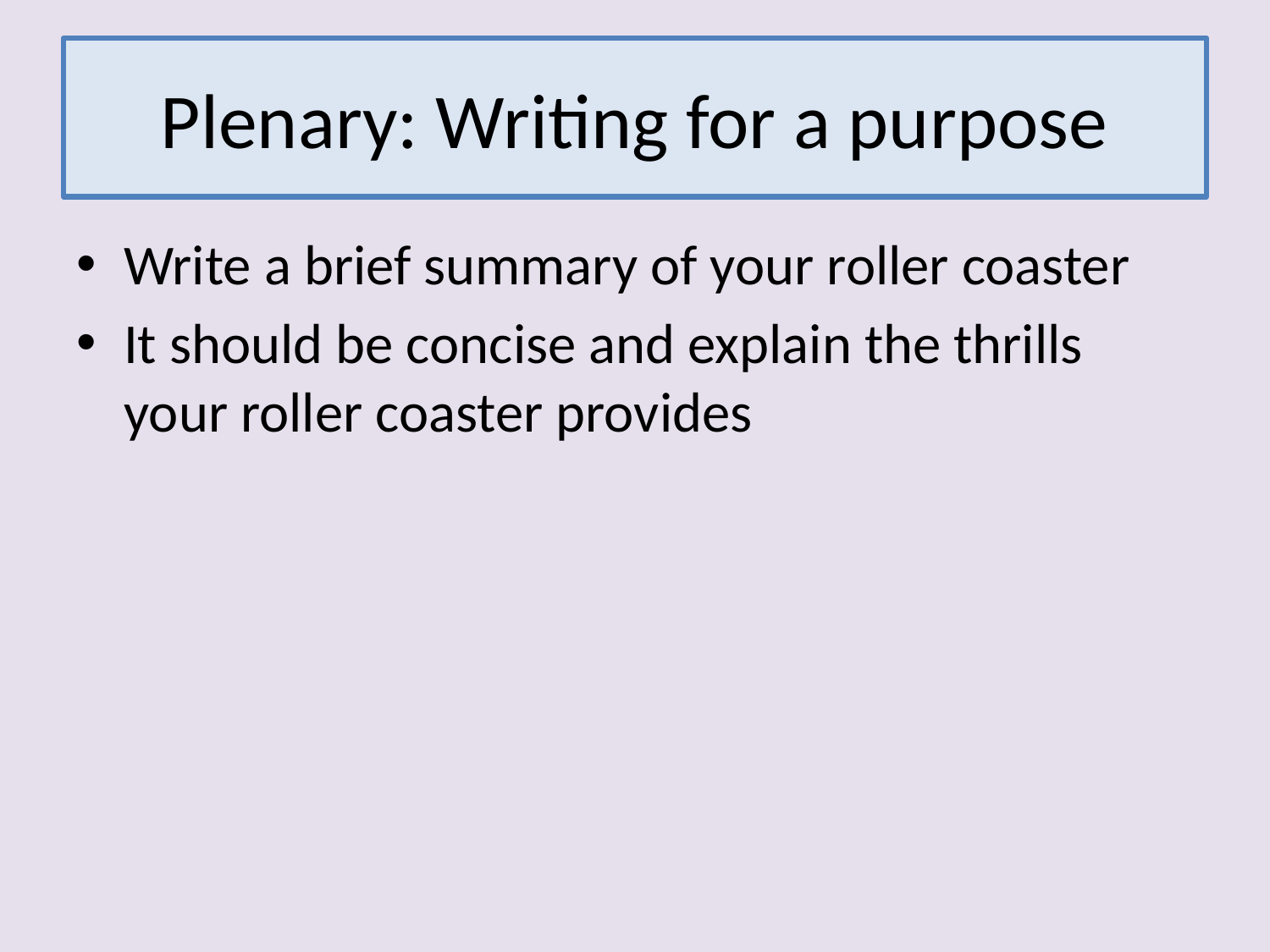

# Plenary: Writing for a purpose
Write a brief summary of your roller coaster
It should be concise and explain the thrills your roller coaster provides